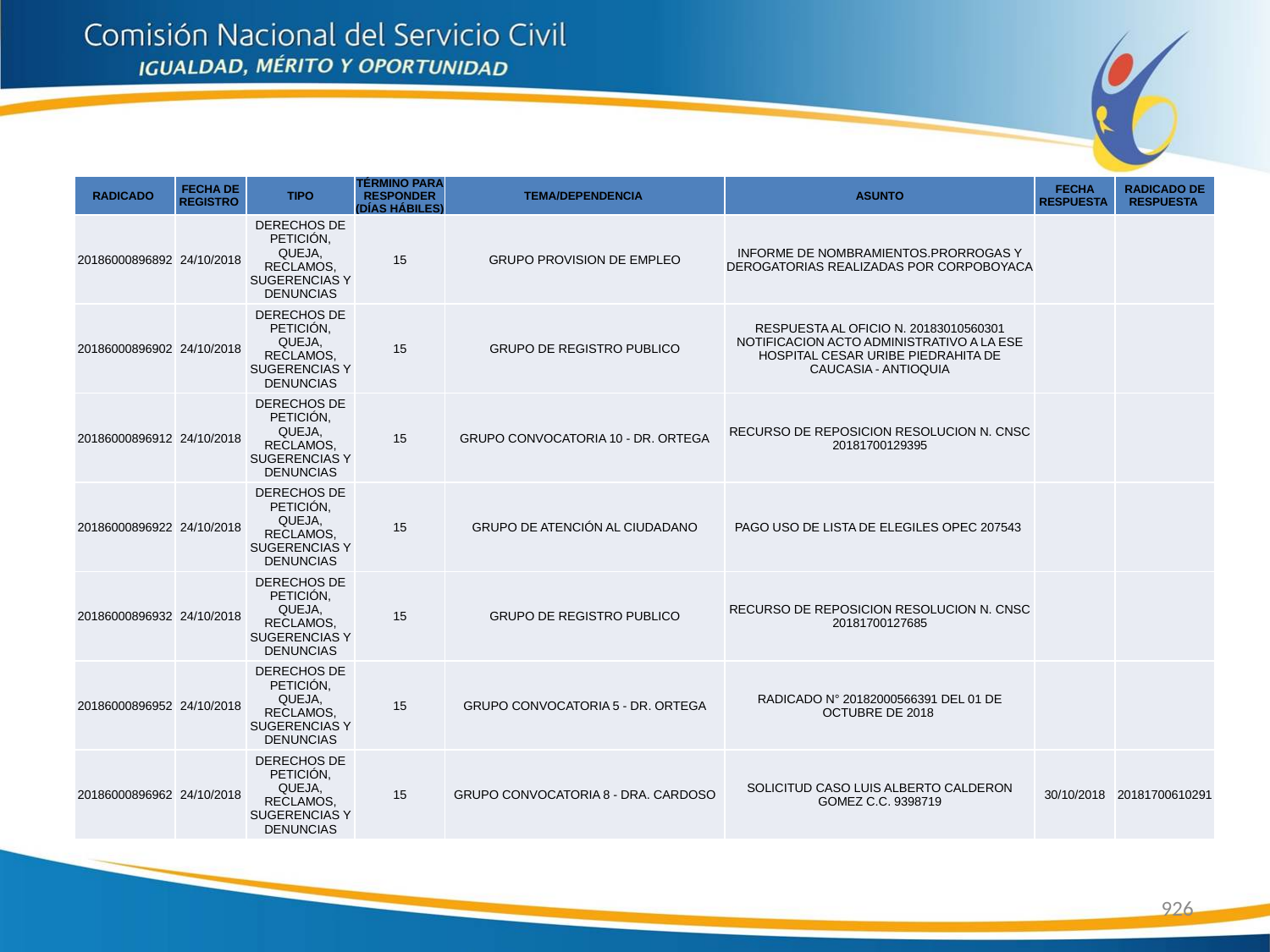

| RADICADO | FECHA DE REGISTRO | TIPO | TÉRMINO PARA RESPONDER (DÍAS HÁBILES) | TEMA/DEPENDENCIA | ASUNTO | FECHA RESPUESTA | RADICADO DE RESPUESTA |
| --- | --- | --- | --- | --- | --- | --- | --- |
| 20186000896892 | 24/10/2018 | DERECHOS DE PETICIÓN, QUEJA, RECLAMOS, SUGERENCIAS Y DENUNCIAS | 15 | GRUPO PROVISION DE EMPLEO | INFORME DE NOMBRAMIENTOS.PRORROGAS Y DEROGATORIAS REALIZADAS POR CORPOBOYACA |  |  |
| 20186000896902 | 24/10/2018 | DERECHOS DE PETICIÓN, QUEJA, RECLAMOS, SUGERENCIAS Y DENUNCIAS | 15 | GRUPO DE REGISTRO PUBLICO | RESPUESTA AL OFICIO N. 20183010560301 NOTIFICACION ACTO ADMINISTRATIVO A LA ESE HOSPITAL CESAR URIBE PIEDRAHITA DE CAUCASIA - ANTIOQUIA |  |  |
| 20186000896912 | 24/10/2018 | DERECHOS DE PETICIÓN, QUEJA, RECLAMOS, SUGERENCIAS Y DENUNCIAS | 15 | GRUPO CONVOCATORIA 10 - DR. ORTEGA | RECURSO DE REPOSICION RESOLUCION N. CNSC 20181700129395 |  |  |
| 20186000896922 | 24/10/2018 | DERECHOS DE PETICIÓN, QUEJA, RECLAMOS, SUGERENCIAS Y DENUNCIAS | 15 | GRUPO DE ATENCIÓN AL CIUDADANO | PAGO USO DE LISTA DE ELEGILES OPEC 207543 |  |  |
| 20186000896932 | 24/10/2018 | DERECHOS DE PETICIÓN, QUEJA, RECLAMOS, SUGERENCIAS Y DENUNCIAS | 15 | GRUPO DE REGISTRO PUBLICO | RECURSO DE REPOSICION RESOLUCION N. CNSC 20181700127685 |  |  |
| 20186000896952 | 24/10/2018 | DERECHOS DE PETICIÓN, QUEJA, RECLAMOS, SUGERENCIAS Y DENUNCIAS | 15 | GRUPO CONVOCATORIA 5 - DR. ORTEGA | RADICADO N° 20182000566391 DEL 01 DE OCTUBRE DE 2018 |  |  |
| 20186000896962 | 24/10/2018 | DERECHOS DE PETICIÓN, QUEJA, RECLAMOS, SUGERENCIAS Y DENUNCIAS | 15 | GRUPO CONVOCATORIA 8 - DRA. CARDOSO | SOLICITUD CASO LUIS ALBERTO CALDERON GOMEZ C.C. 9398719 | 30/10/2018 | 20181700610291 |
926